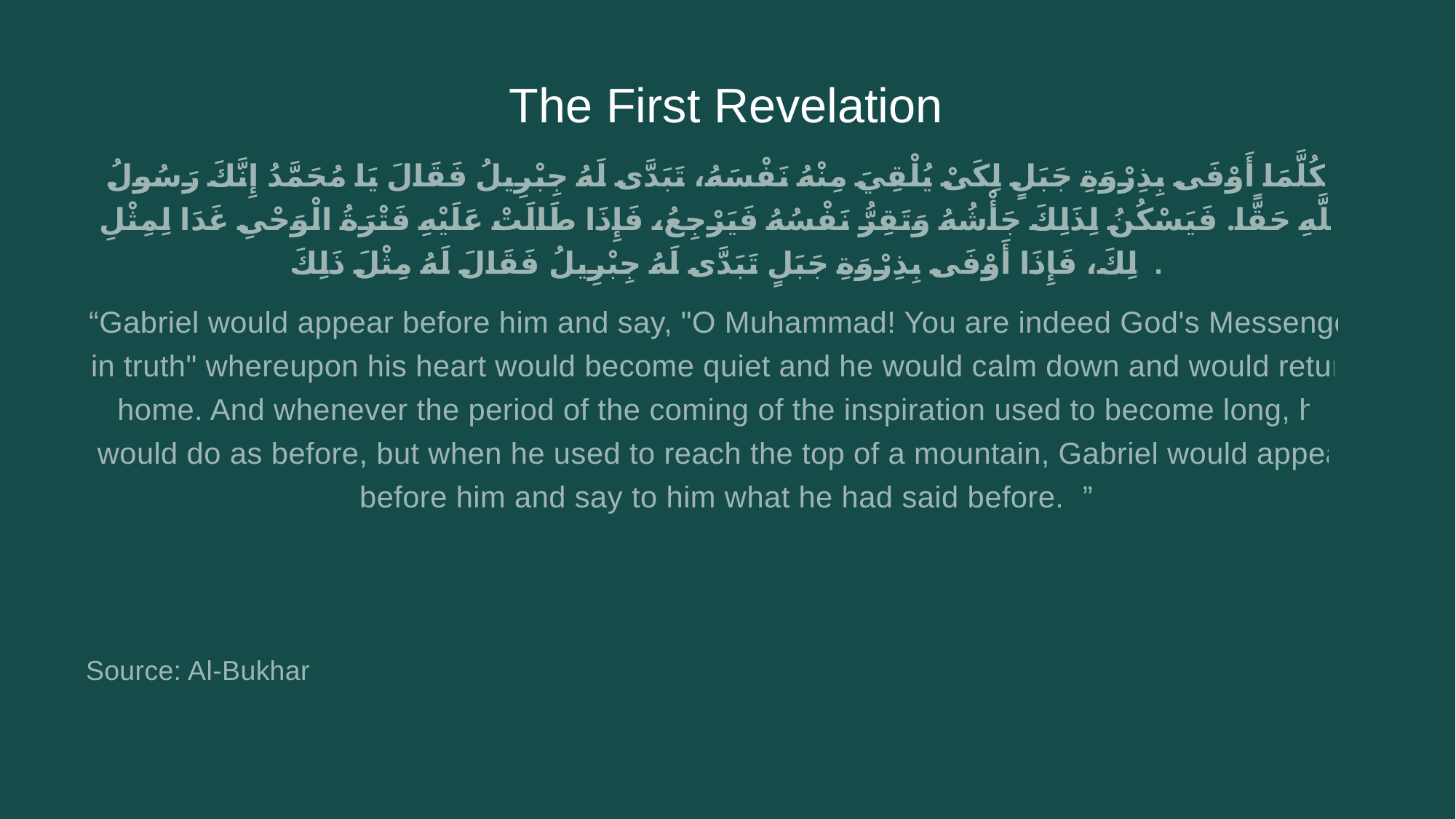

# The First Revelation
فَكُلَّمَا أَوْفَى بِذِرْوَةِ جَبَلٍ لِكَىْ يُلْقِيَ مِنْهُ نَفْسَهُ، تَبَدَّى لَهُ جِبْرِيلُ فَقَالَ يَا مُحَمَّدُ إِنَّكَ رَسُولُ اللَّهِ حَقًّا‏.‏ فَيَسْكُنُ لِذَلِكَ جَأْشُهُ وَتَقِرُّ نَفْسُهُ فَيَرْجِعُ، فَإِذَا طَالَتْ عَلَيْهِ فَتْرَةُ الْوَحْىِ غَدَا لِمِثْلِ ذَلِكَ، فَإِذَا أَوْفَى بِذِرْوَةِ جَبَلٍ تَبَدَّى لَهُ جِبْرِيلُ فَقَالَ لَهُ مِثْلَ ذَلِكَ‏.
“Gabriel would appear before him and say, "O Muhammad! You are indeed God's Messenger in truth" whereupon his heart would become quiet and he would calm down and would return home. And whenever the period of the coming of the inspiration used to become long, he would do as before, but when he used to reach the top of a mountain, Gabriel would appear before him and say to him what he had said before...‏”

Source: Al-Bukhari